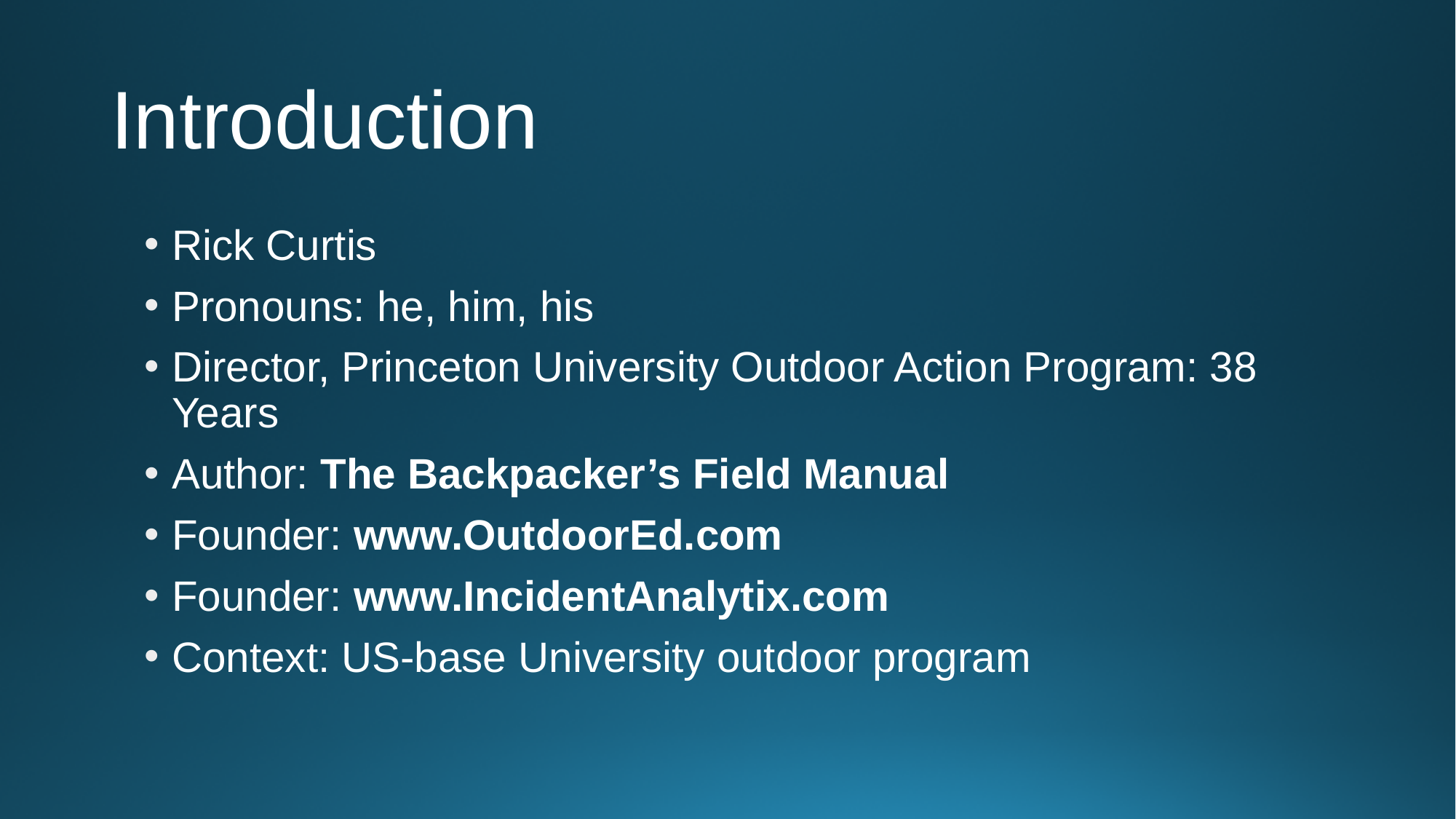

# Introduction
Rick Curtis
Pronouns: he, him, his
Director, Princeton University Outdoor Action Program: 38 Years
Author: The Backpacker’s Field Manual
Founder: www.OutdoorEd.com
Founder: www.IncidentAnalytix.com
Context: US-base University outdoor program